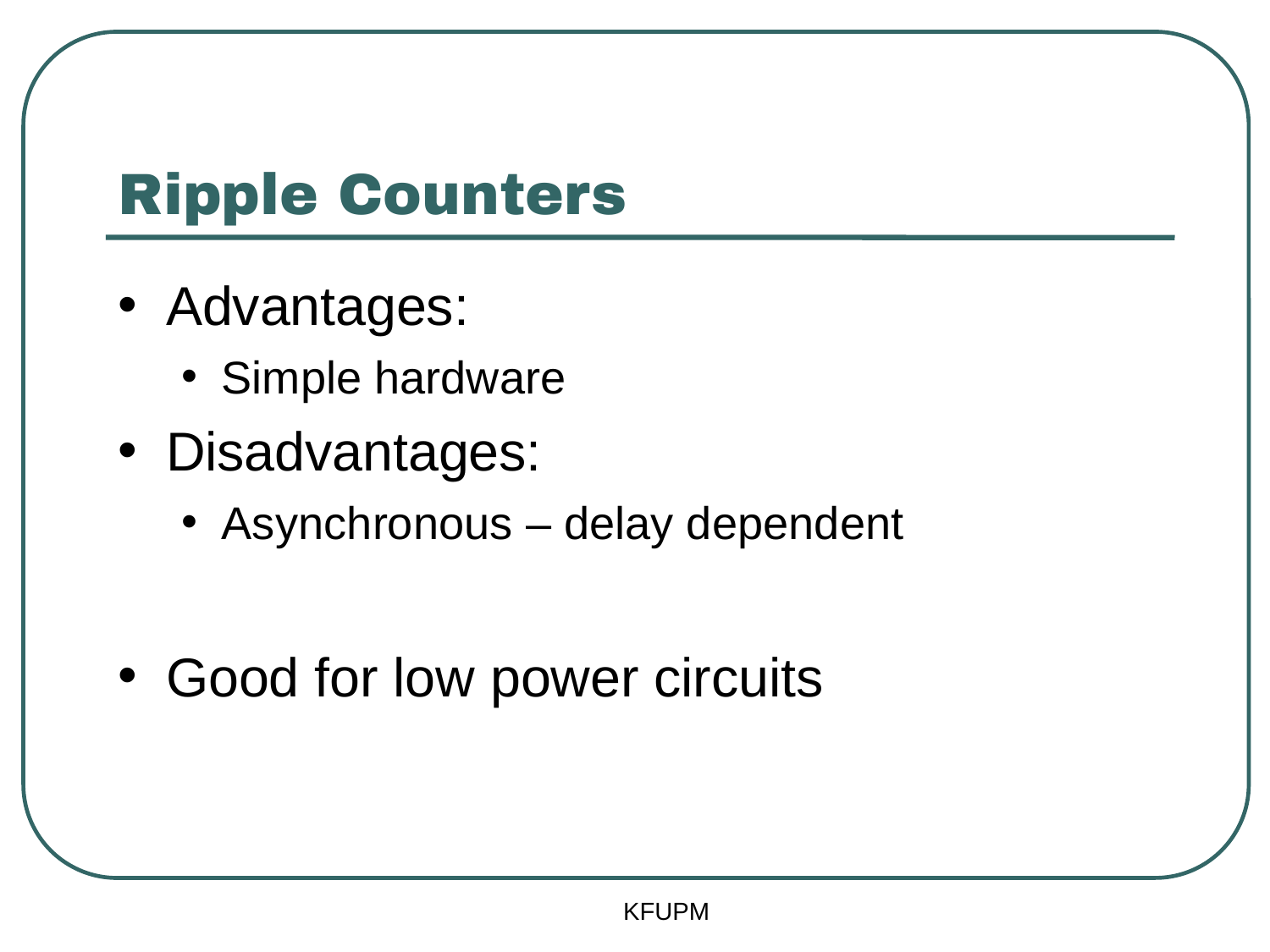

# Ripple Counters
Advantages:
Simple hardware
Disadvantages:
Asynchronous – delay dependent

Good for low power circuits

KFUPM